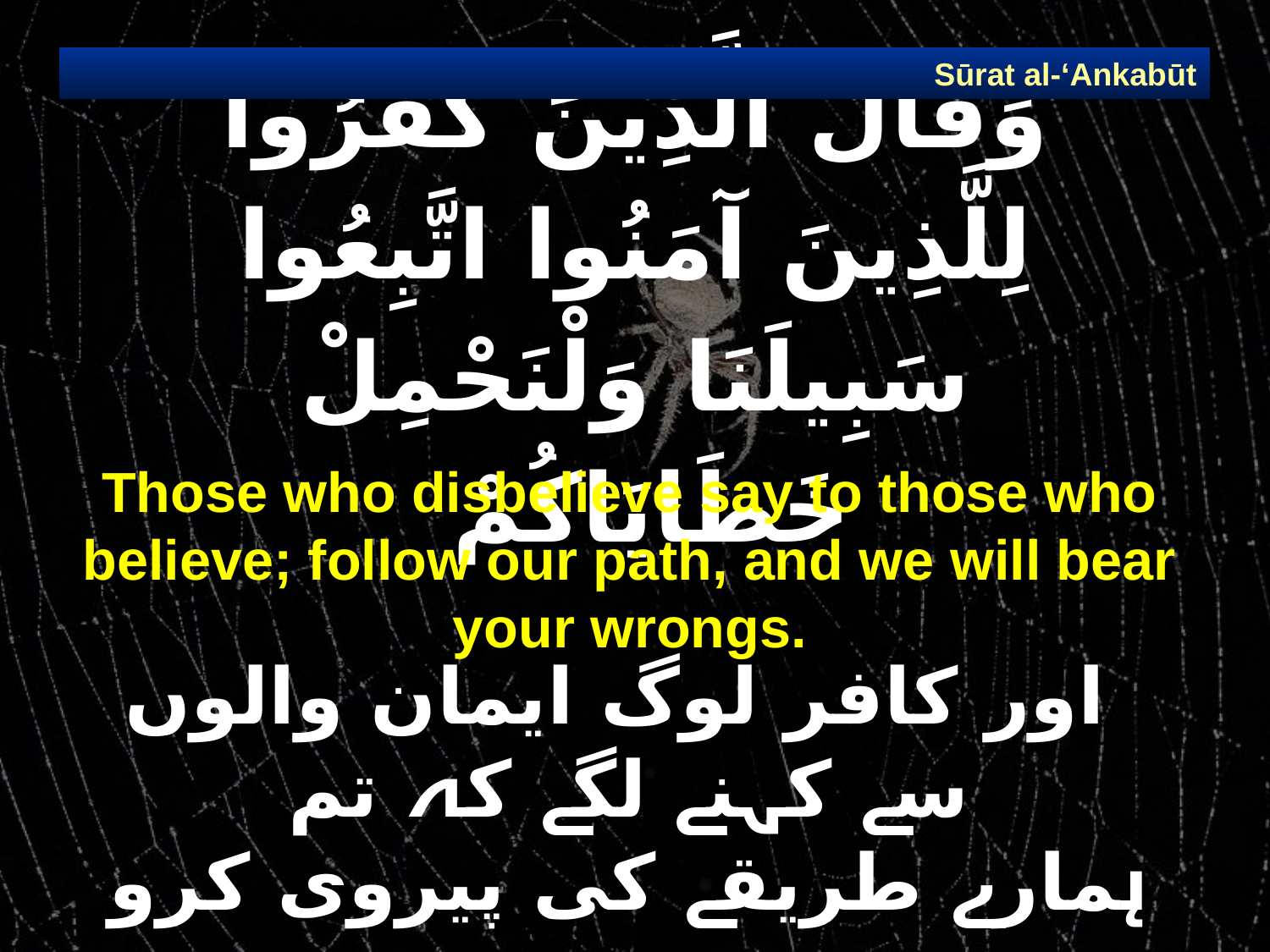

Sūrat al-‘Ankabūt
# وَقَالَ الَّذِينَ كَفَرُوا لِلَّذِينَ آمَنُوا اتَّبِعُوا سَبِيلَنَا وَلْنَحْمِلْ خَطَايَاكُمْ
Those who disbelieve say to those who believe; follow our path, and we will bear your wrongs.
 اور کافر لوگ ایمان والوں سے کہنے لگے کہ تم ہمارے طریقے کی پیروی کرو